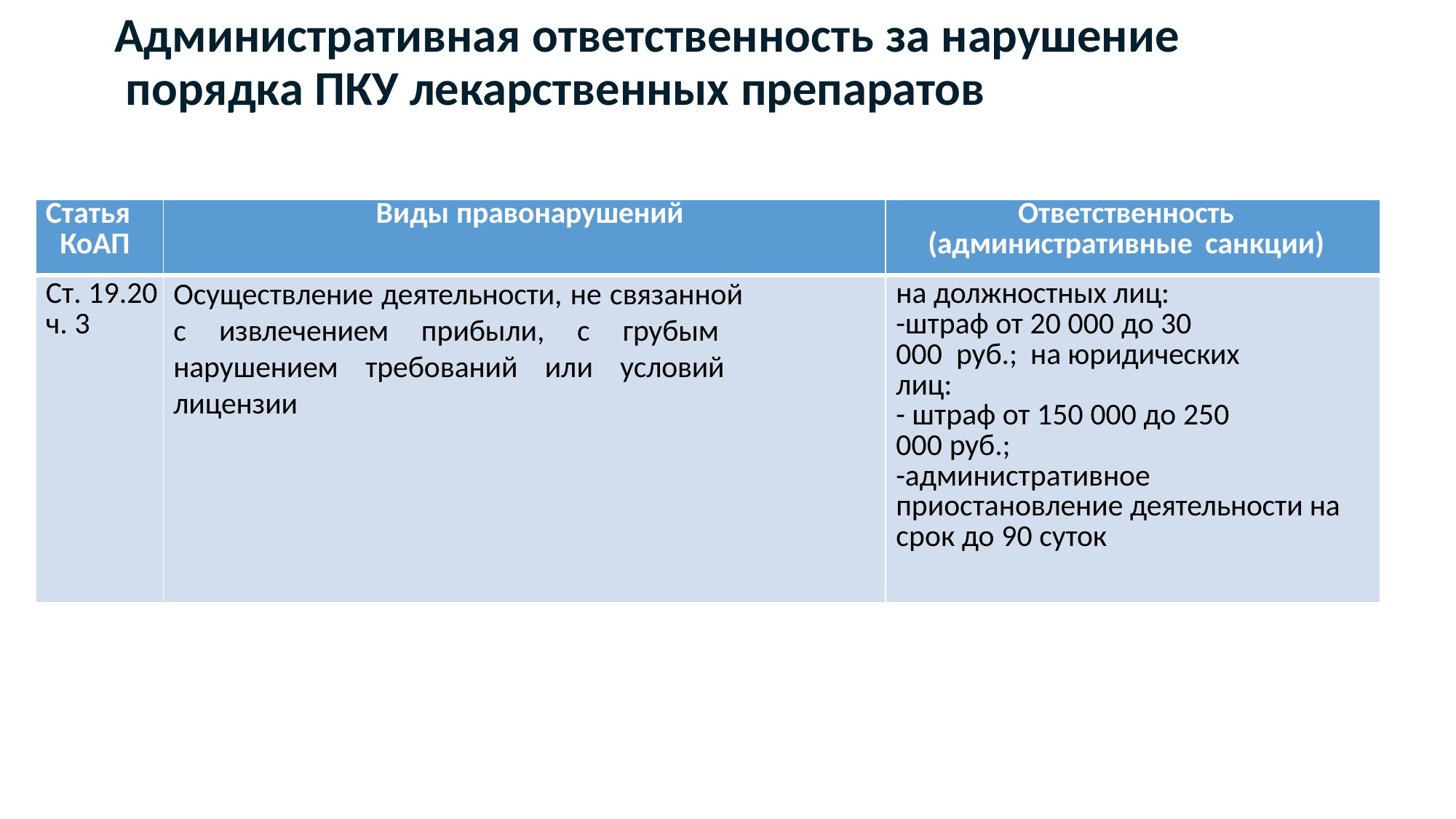

# Административная ответственность за нарушение  порядка ПКУ лекарственных препаратов
| Статья КоАП | Виды правонарушений | Ответственность (административные санкции) |
| --- | --- | --- |
| Ст. 19.20 ч. 3 | Осуществление деятельности, не связанной с извлечением прибыли, с грубым нарушением требований или условий лицензии | на должностных лиц: -штраф от 20 000 до 30 000 руб.; на юридических лиц: - штраф от 150 000 до 250 000 руб.; -административное приостановление деятельности на срок до 90 суток |